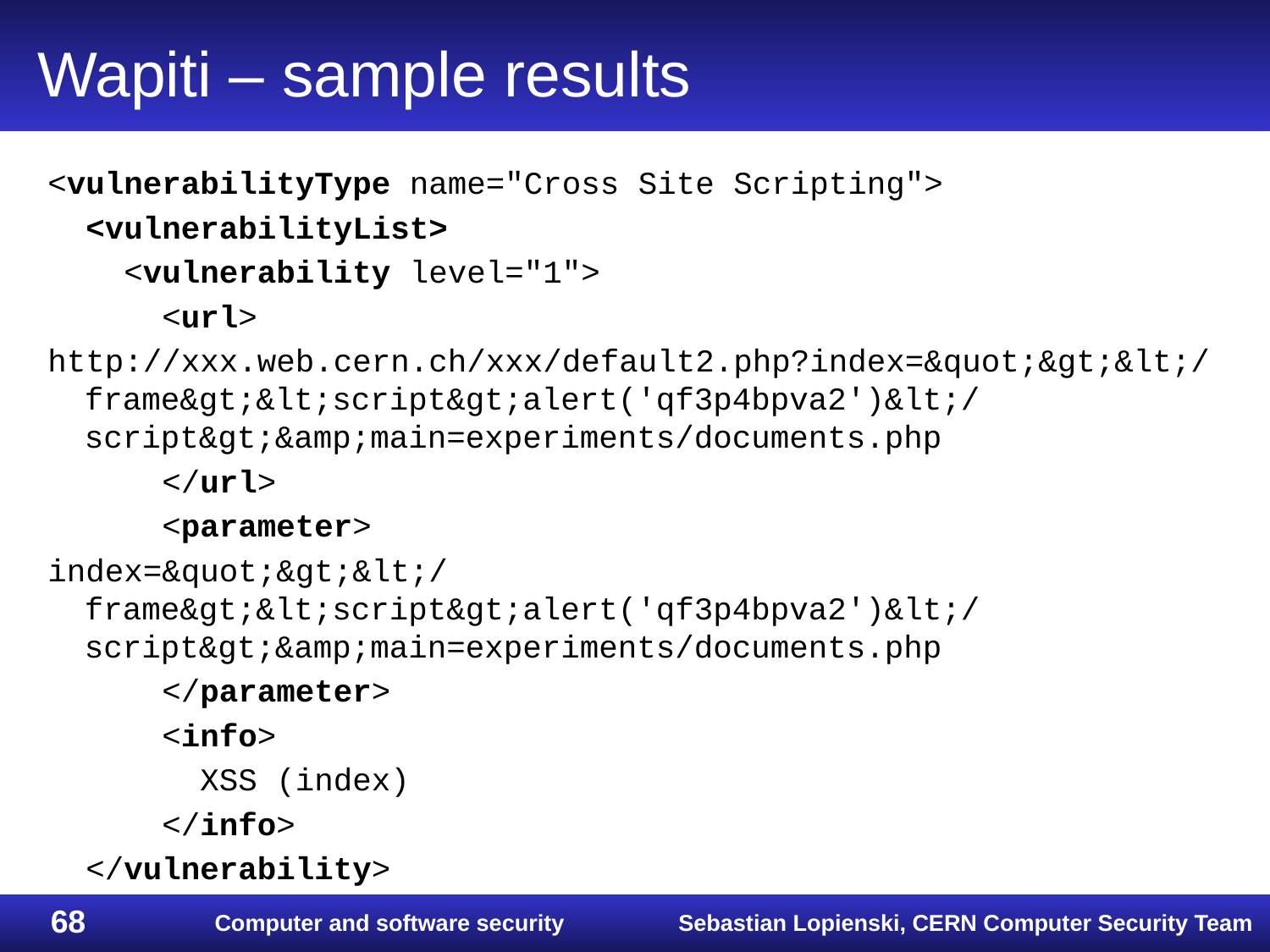

# Wapiti – sample results
<vulnerabilityType name="Cross Site Scripting">
  <vulnerabilityList>
    <vulnerability level="1">
      <url>
http://xxx.web.cern.ch/xxx/default2.php?index=&quot;&gt;&lt;/frame&gt;&lt;script&gt;alert('qf3p4bpva2')&lt;/script&gt;&amp;main=experiments/documents.php
      </url>
      <parameter>
index=&quot;&gt;&lt;/frame&gt;&lt;script&gt;alert('qf3p4bpva2')&lt;/script&gt;&amp;main=experiments/documents.php
      </parameter>
      <info>
        XSS (index)
      </info>
  </vulnerability>